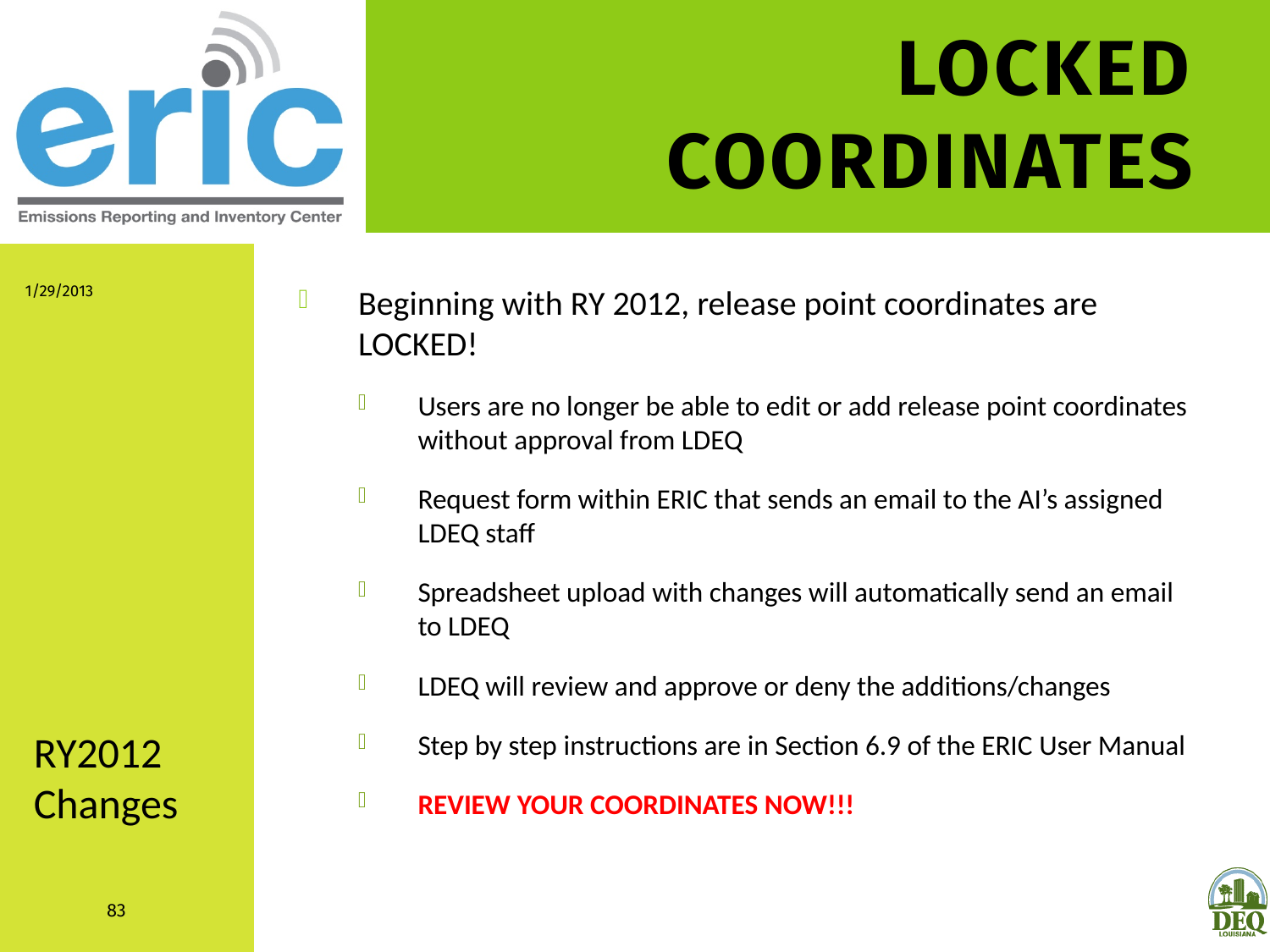

# Locked Coordinates
1/29/2013
Beginning with RY 2012, release point coordinates are LOCKED!
Users are no longer be able to edit or add release point coordinates without approval from LDEQ
Request form within ERIC that sends an email to the AI’s assigned LDEQ staff
Spreadsheet upload with changes will automatically send an email to LDEQ
LDEQ will review and approve or deny the additions/changes
Step by step instructions are in Section 6.9 of the ERIC User Manual
REVIEW YOUR COORDINATES NOW!!!

RY2012 Changes
83